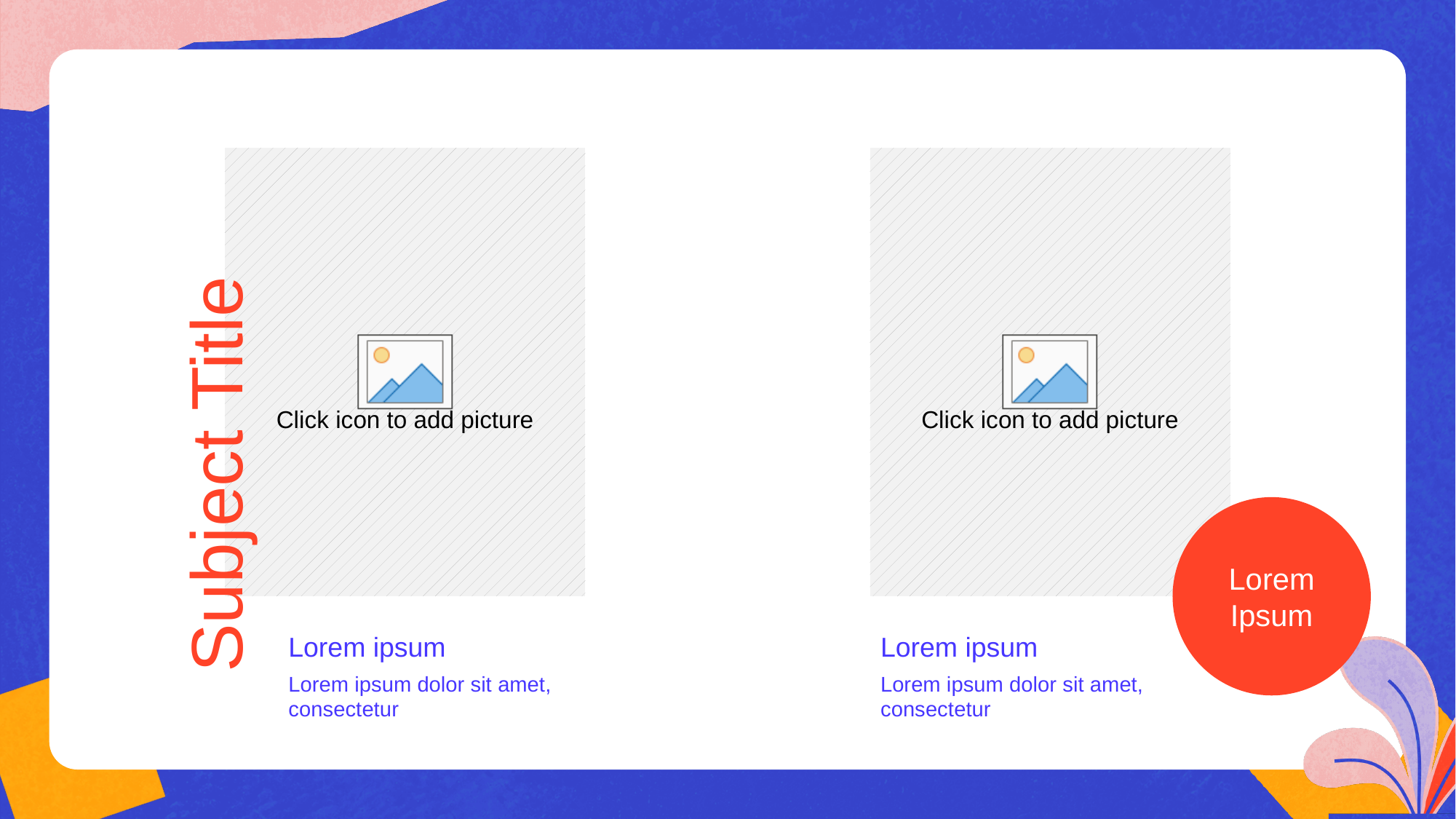

Subject Title
Lorem Ipsum
Lorem ipsum
Lorem ipsum
Lorem ipsum dolor sit amet, consectetur
Lorem ipsum dolor sit amet, consectetur